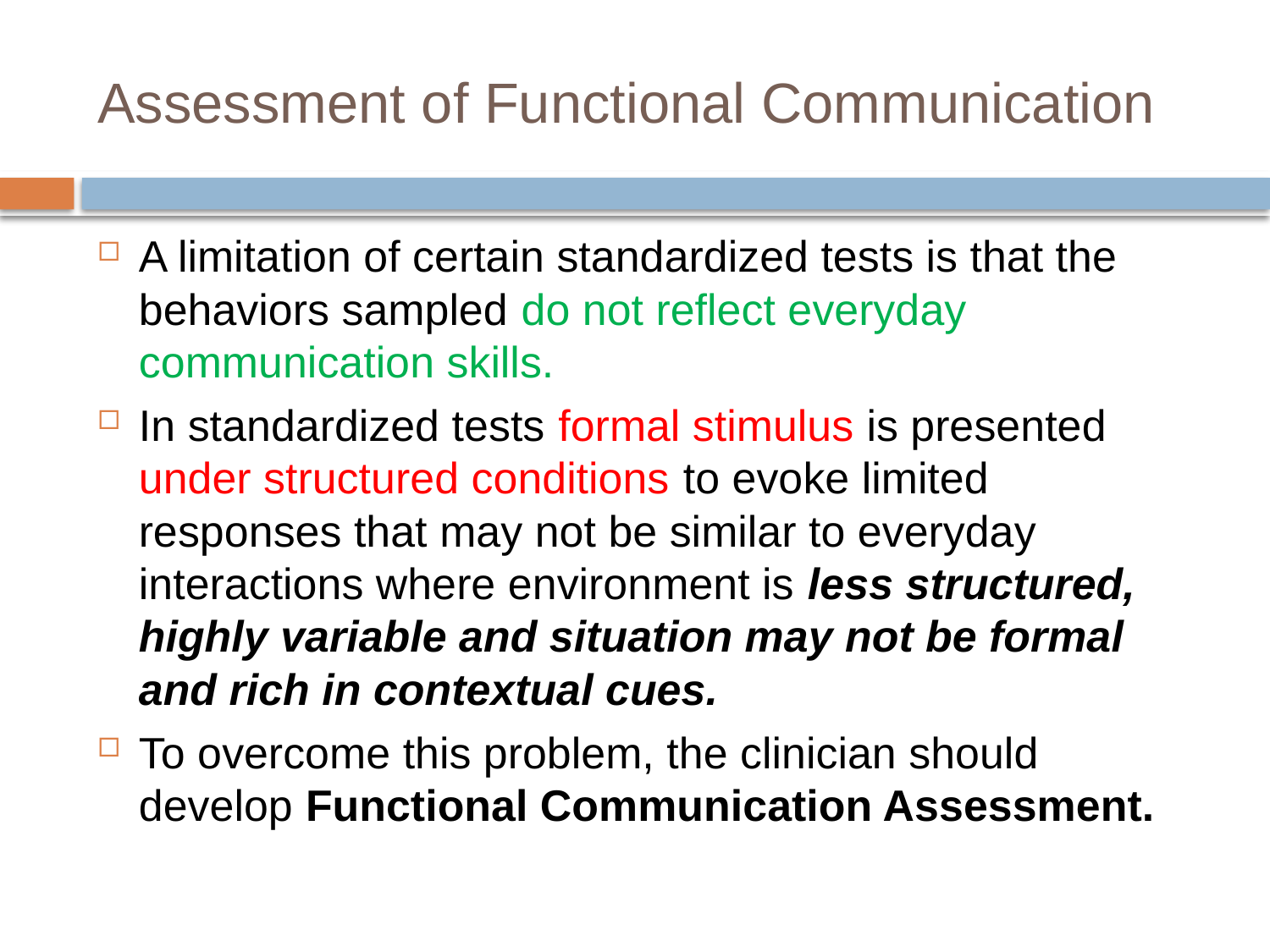

# Assessment of Functional Communication
A limitation of certain standardized tests is that the behaviors sampled do not reflect everyday communication skills.
In standardized tests formal stimulus is presented under structured conditions to evoke limited responses that may not be similar to everyday interactions where environment is less structured, highly variable and situation may not be formal and rich in contextual cues.
To overcome this problem, the clinician should develop Functional Communication Assessment.